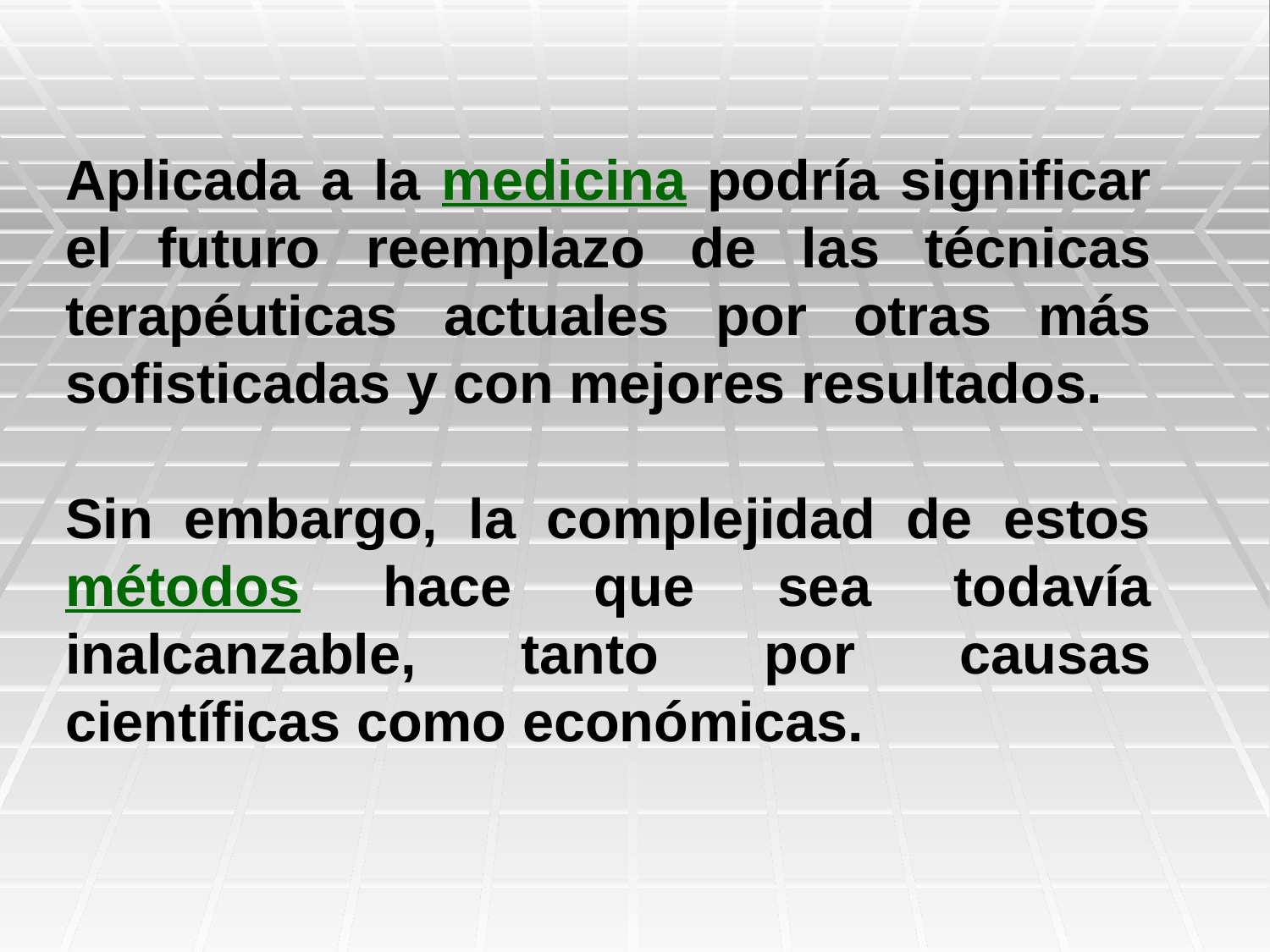

Aplicada a la medicina podría significar el futuro reemplazo de las técnicas terapéuticas actuales por otras más sofisticadas y con mejores resultados.

Sin embargo, la complejidad de estos métodos hace que sea todavía inalcanzable, tanto por causas científicas como económicas.